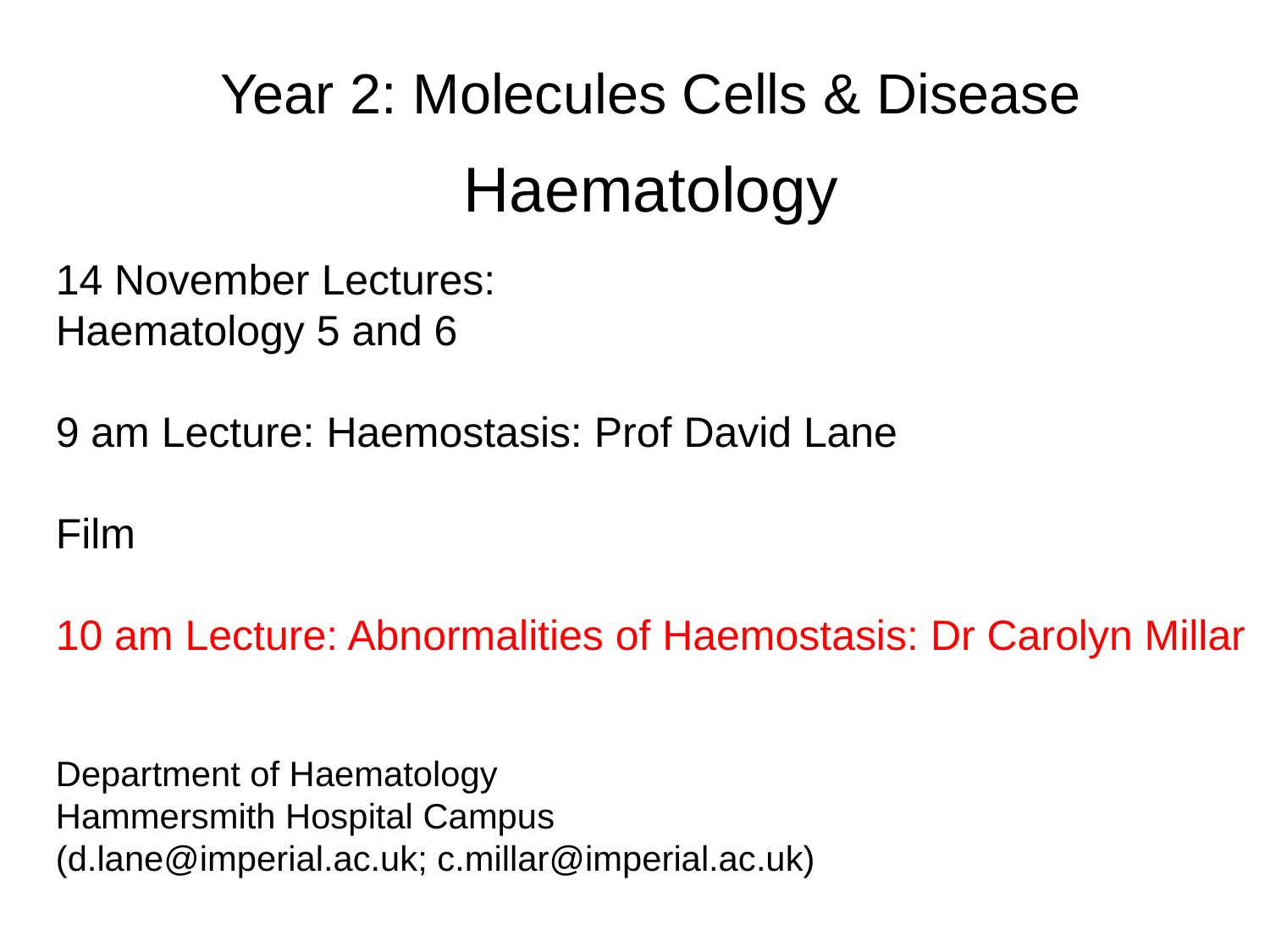

Year 2: Molecules Cells & Disease

Haematology

14 November Lectures:
Haematology 5 and 6

9 am Lecture: Haemostasis: Prof David Lane

Film

10 am Lecture: Abnormalities of Haemostasis: Dr Carolyn Millar

Department of Haematology
Hammersmith Hospital Campus
(d.lane@imperial.ac.uk; c.millar@imperial.ac.uk)